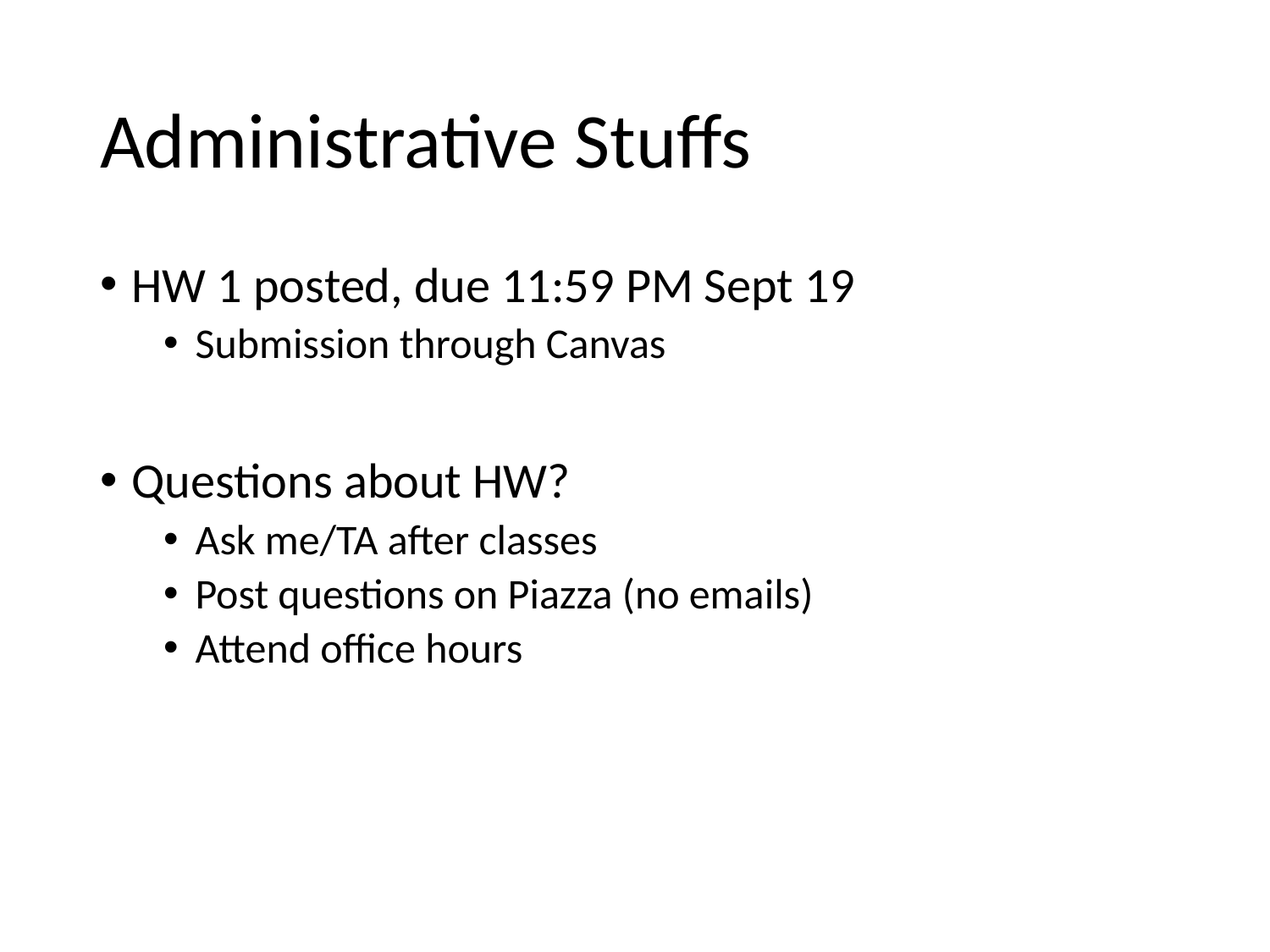

# Administrative Stuffs
HW 1 posted, due 11:59 PM Sept 19
Submission through Canvas

Questions about HW?
Ask me/TA after classes
Post questions on Piazza (no emails)
Attend office hours